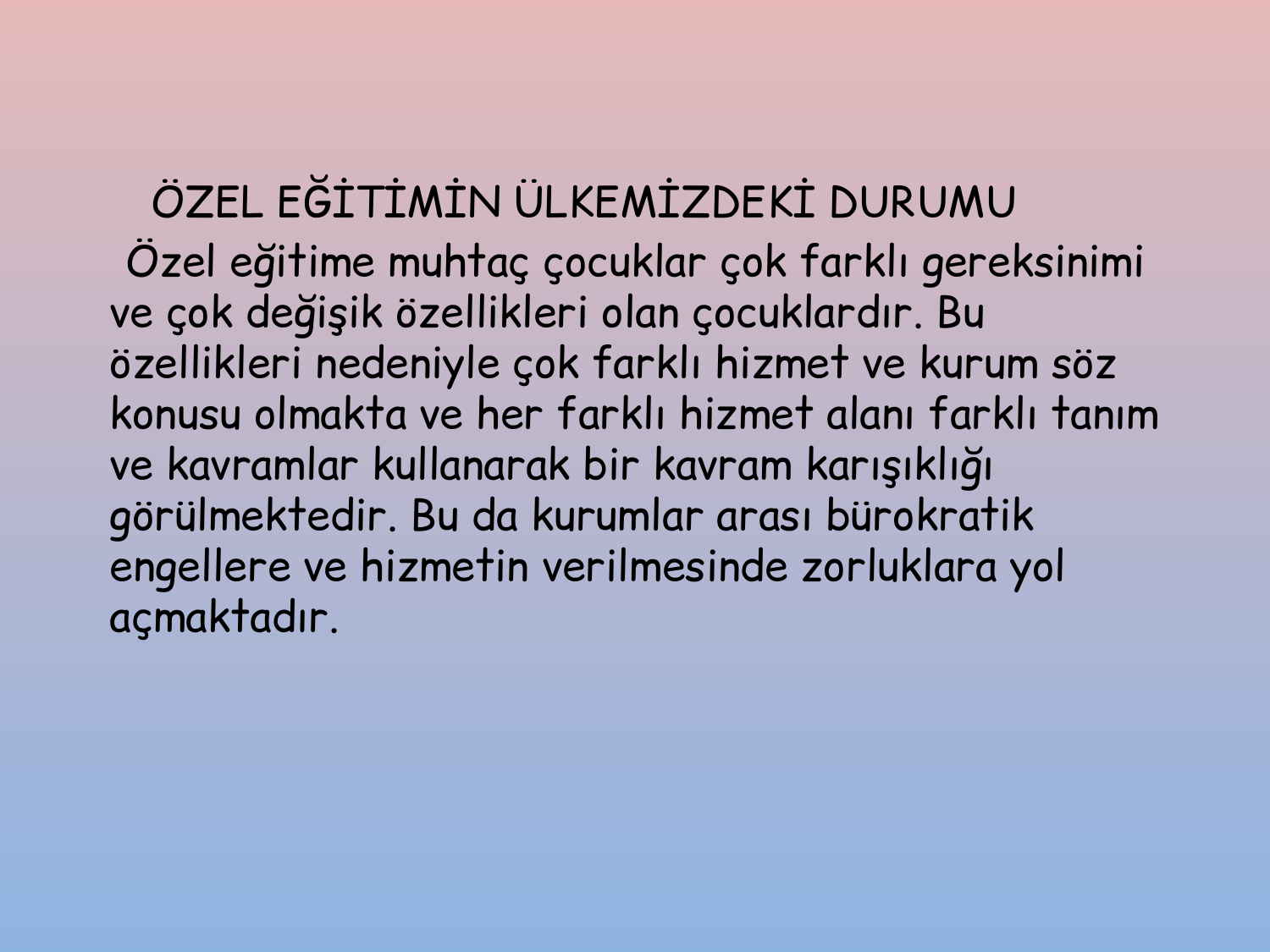

ÖZEL EĞİTİMİN ÜLKEMİZDEKİ DURUMU
     Özel eğitime muhtaç çocuklar çok farklı gereksinimi ve çok değişik özellikleri olan çocuklardır. Bu özellikleri nedeniyle çok farklı hizmet ve kurum söz konusu olmakta ve her farklı hizmet alanı farklı tanım ve kavramlar kullanarak bir kavram karışıklığı görülmektedir. Bu da kurumlar arası bürokratik engellere ve hizmetin verilmesinde zorluklara yol açmaktadır.